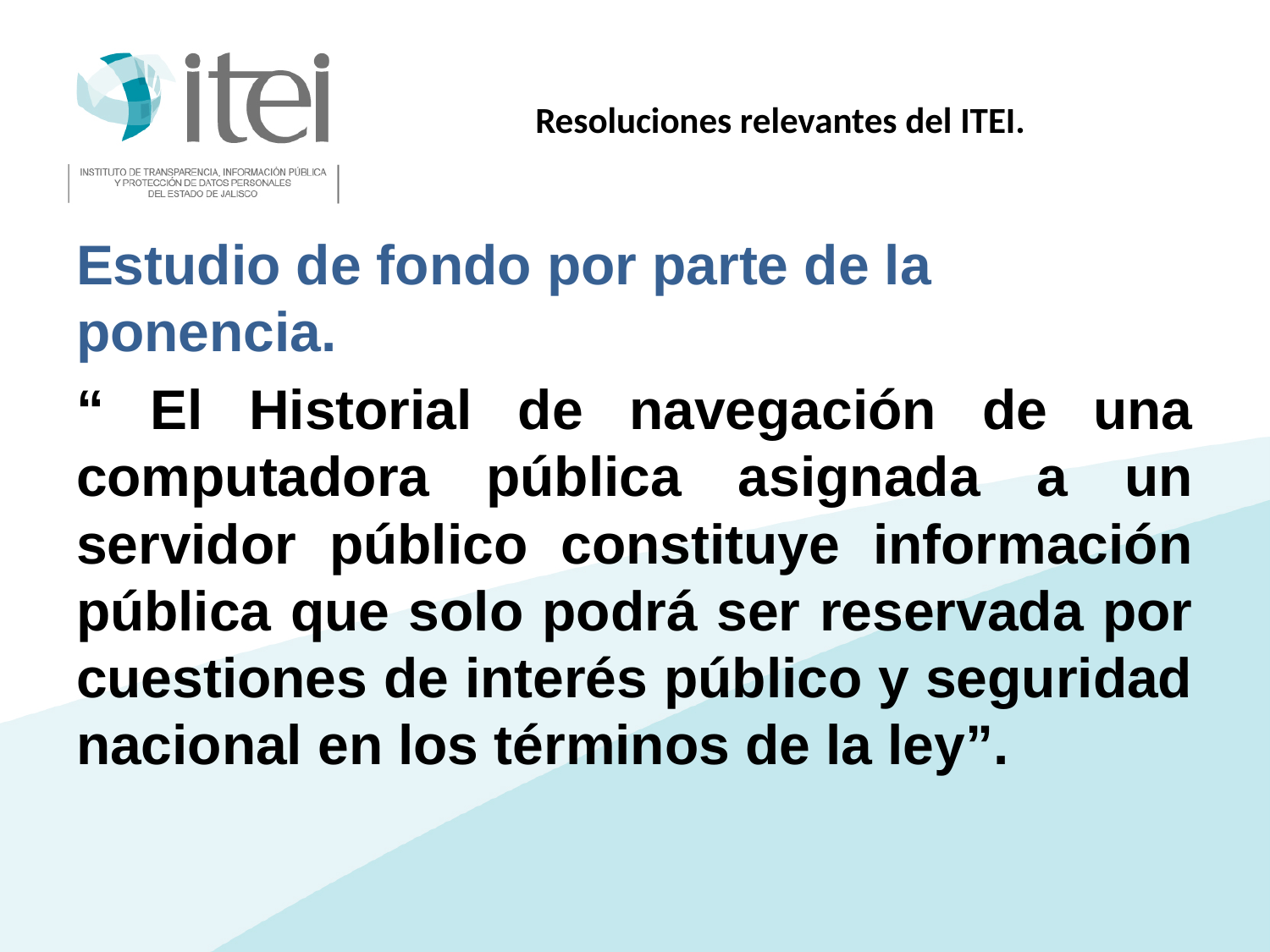

# Resoluciones relevantes del ITEI.
Estudio de fondo por parte de la ponencia.
“ El Historial de navegación de una computadora pública asignada a un servidor público constituye información pública que solo podrá ser reservada por cuestiones de interés público y seguridad nacional en los términos de la ley”.